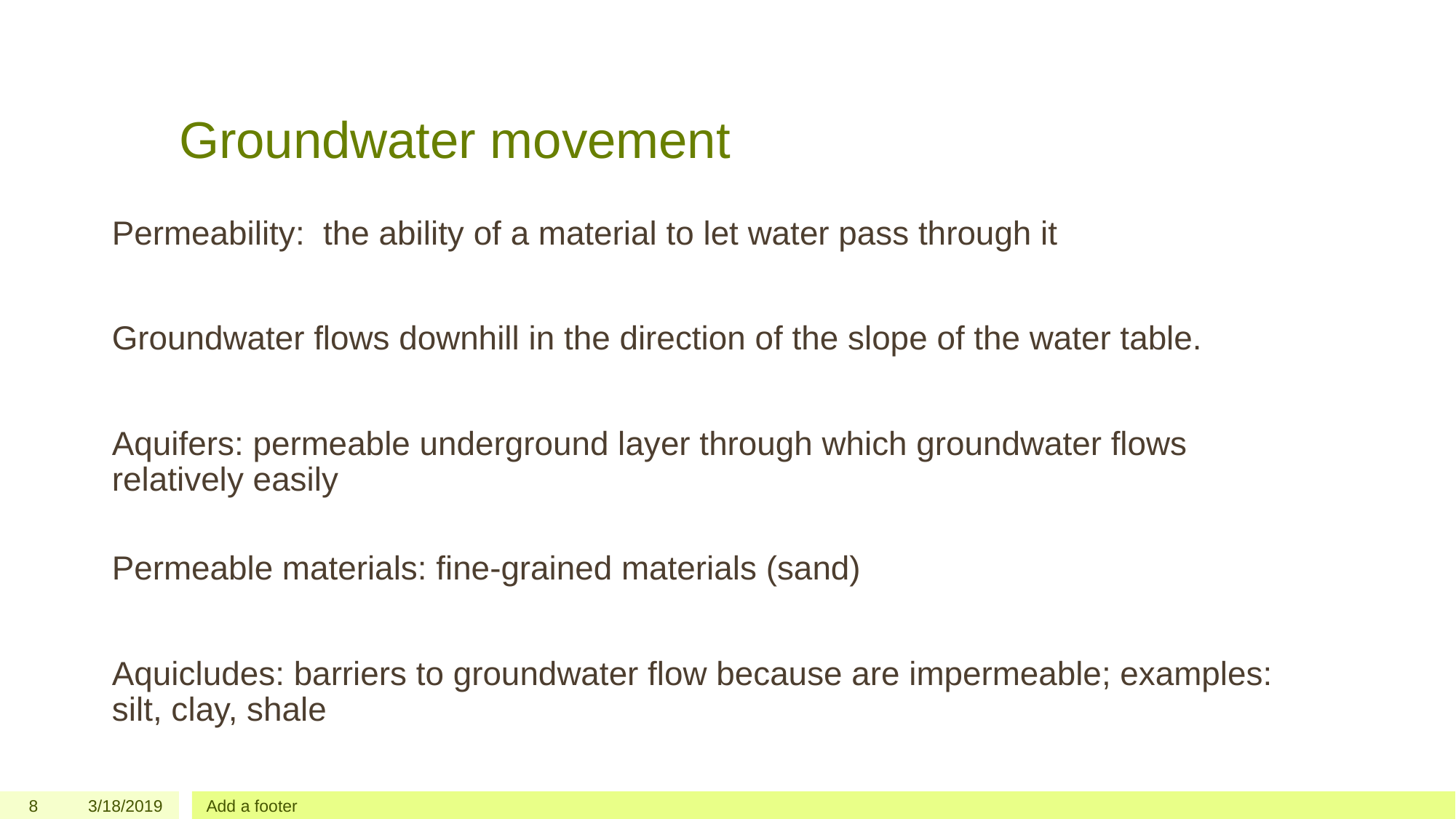

# Groundwater movement
Permeability:  the ability of a material to let water pass through it

Groundwater flows downhill in the direction of the slope of the water table.

Aquifers: permeable underground layer through which groundwater flows relatively easily
Permeable materials: fine-grained materials (sand)

Aquicludes: barriers to groundwater flow because are impermeable; examples: silt, clay, shale
8
3/18/2019
Add a footer